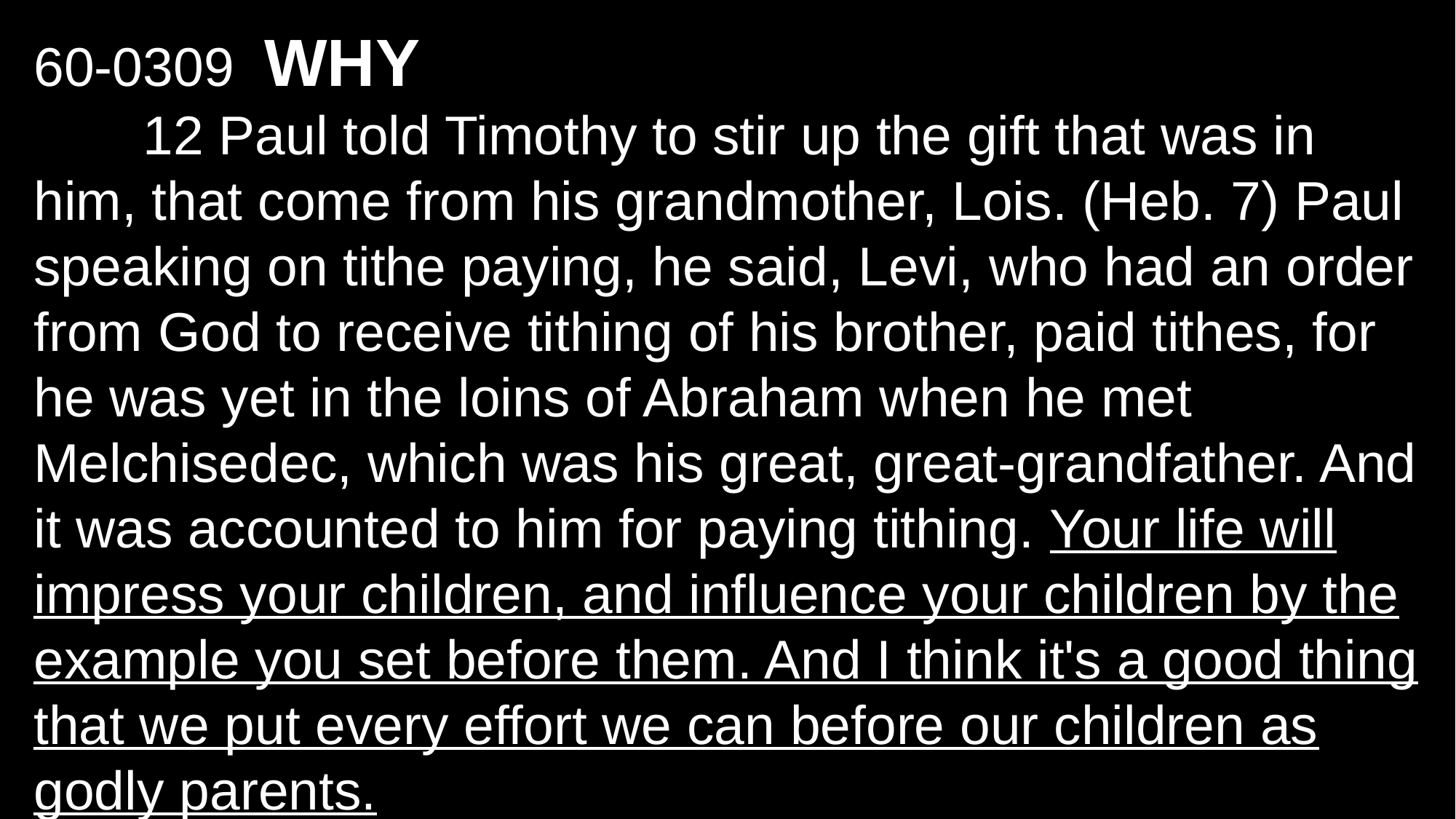

60-0309  WHY
	12 Paul told Timothy to stir up the gift that was in him, that come from his grandmother, Lois. (Heb. 7) Paul speaking on tithe paying, he said, Levi, who had an order from God to receive tithing of his brother, paid tithes, for he was yet in the loins of Abraham when he met Melchisedec, which was his great, great-grandfather. And it was accounted to him for paying tithing. Your life will impress your children, and influence your children by the example you set before them. And I think it's a good thing that we put every effort we can before our children as godly parents.